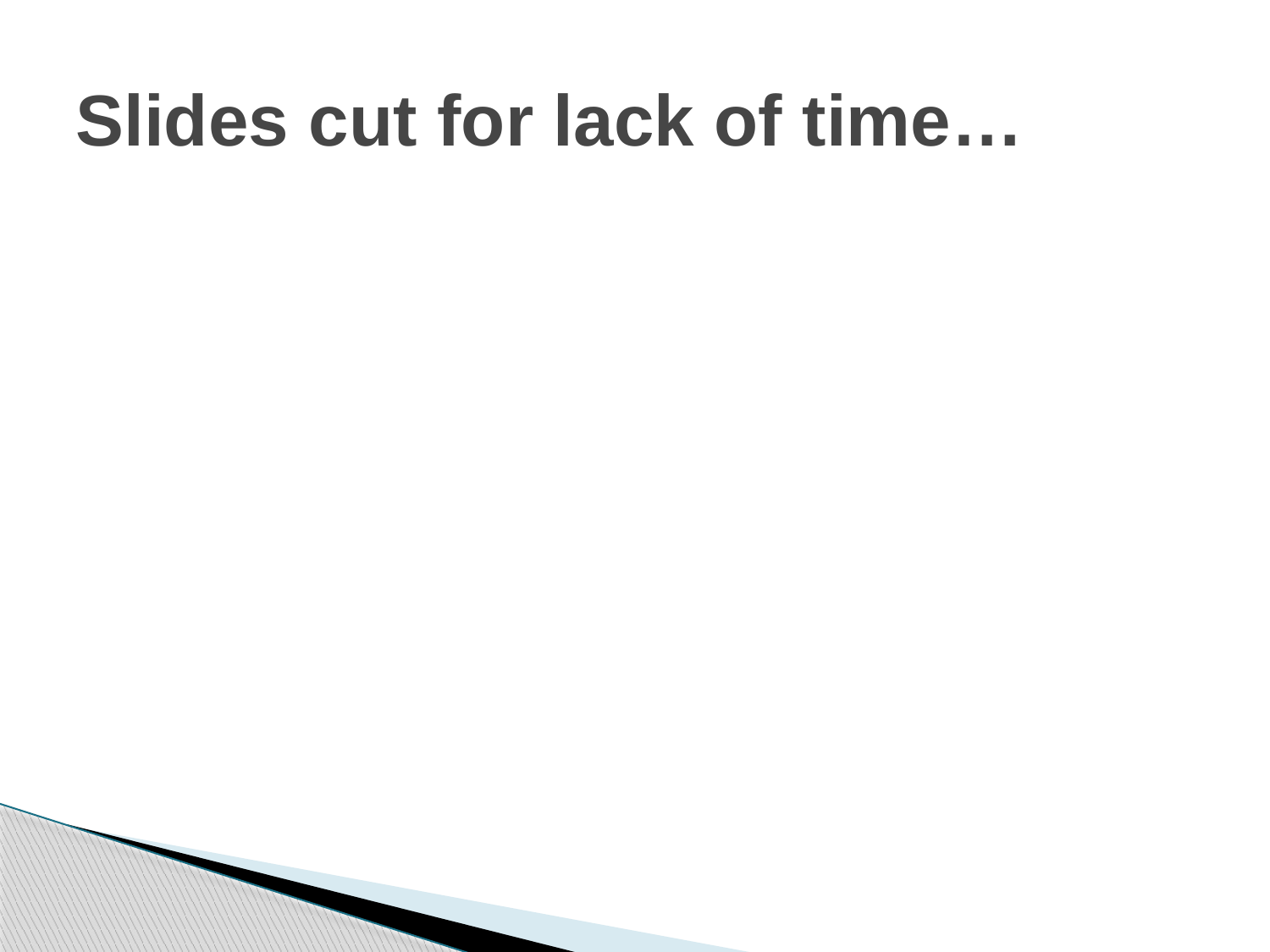

# Slides cut for lack of time…